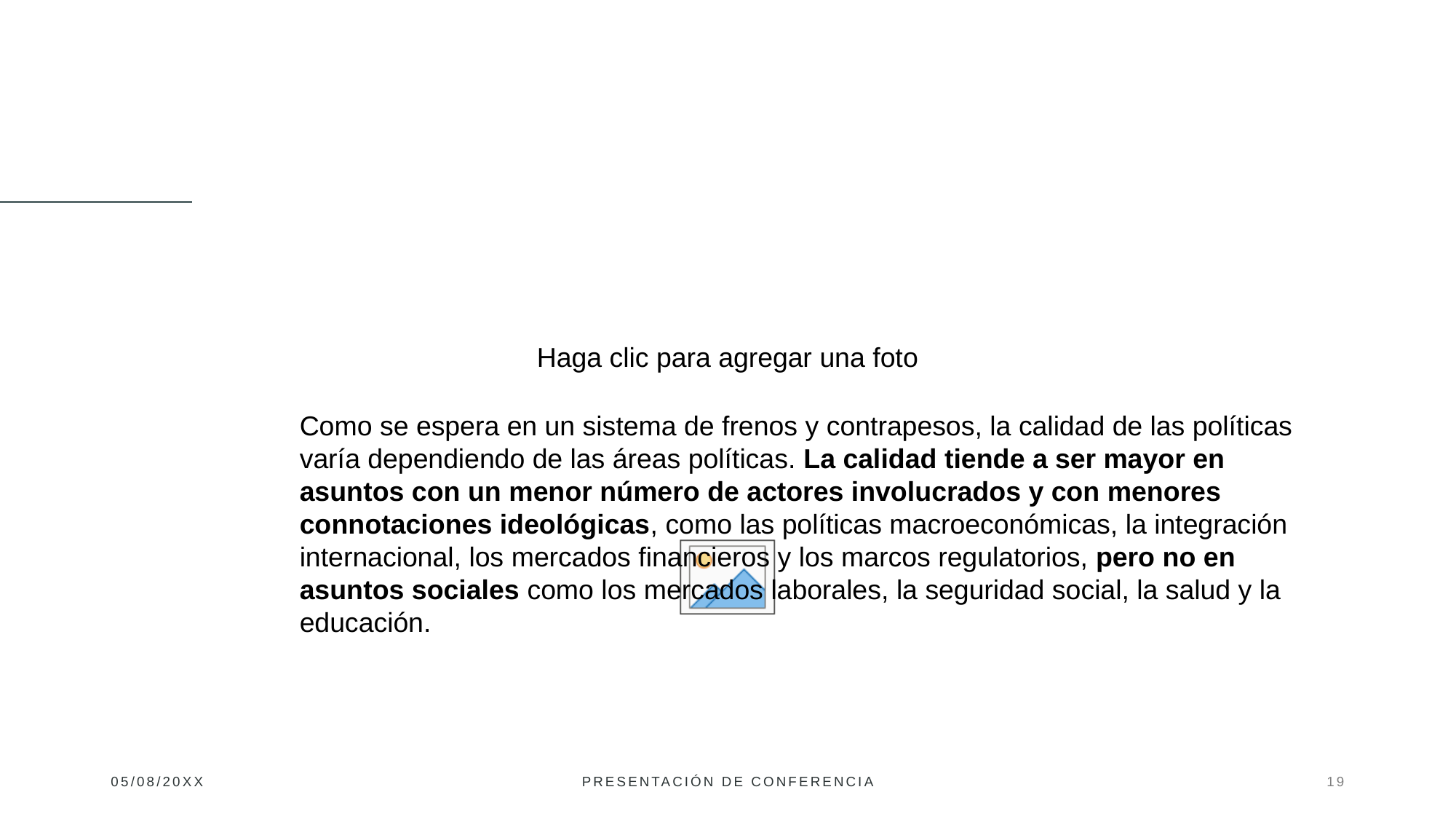

#

Como se espera en un sistema de frenos y contrapesos, la calidad de las políticas varía dependiendo de las áreas políticas. La calidad tiende a ser mayor en asuntos con un menor número de actores involucrados y con menores connotaciones ideológicas, como las políticas macroeconómicas, la integración internacional, los mercados financieros y los marcos regulatorios, pero no en asuntos sociales como los mercados laborales, la seguridad social, la salud y la educación.
05/08/20XX
Presentación de conferencia
19